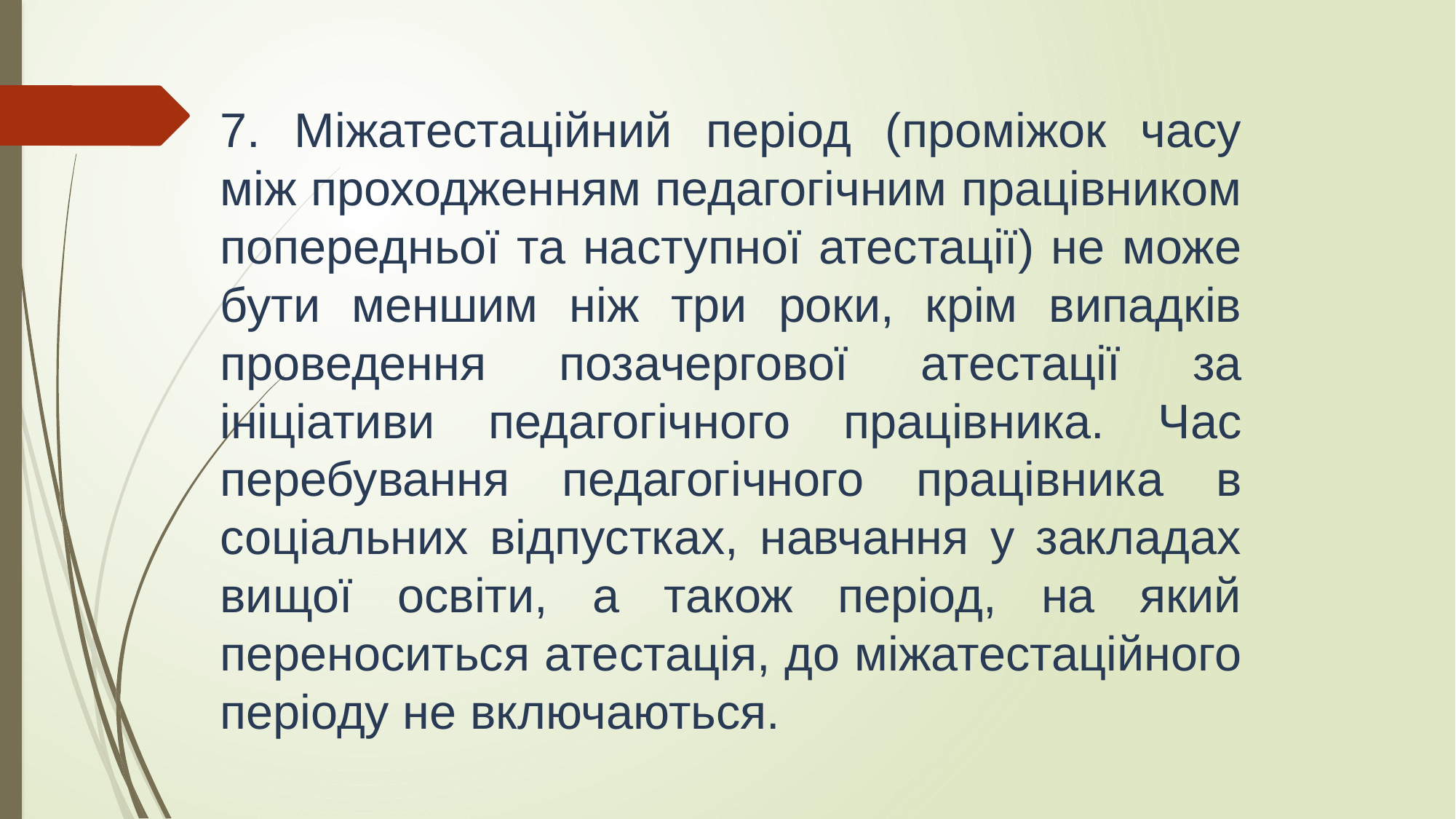

7. Міжатестаційний період (проміжок часу між проходженням педагогічним працівником попередньої та наступної атестації) не може бути меншим ніж три роки, крім випадків проведення позачергової атестації за ініціативи педагогічного працівника. Час перебування педагогічного працівника в соціальних відпустках, навчання у закладах вищої освіти, а також період, на який переноситься атестація, до міжатестаційного періоду не включаються.